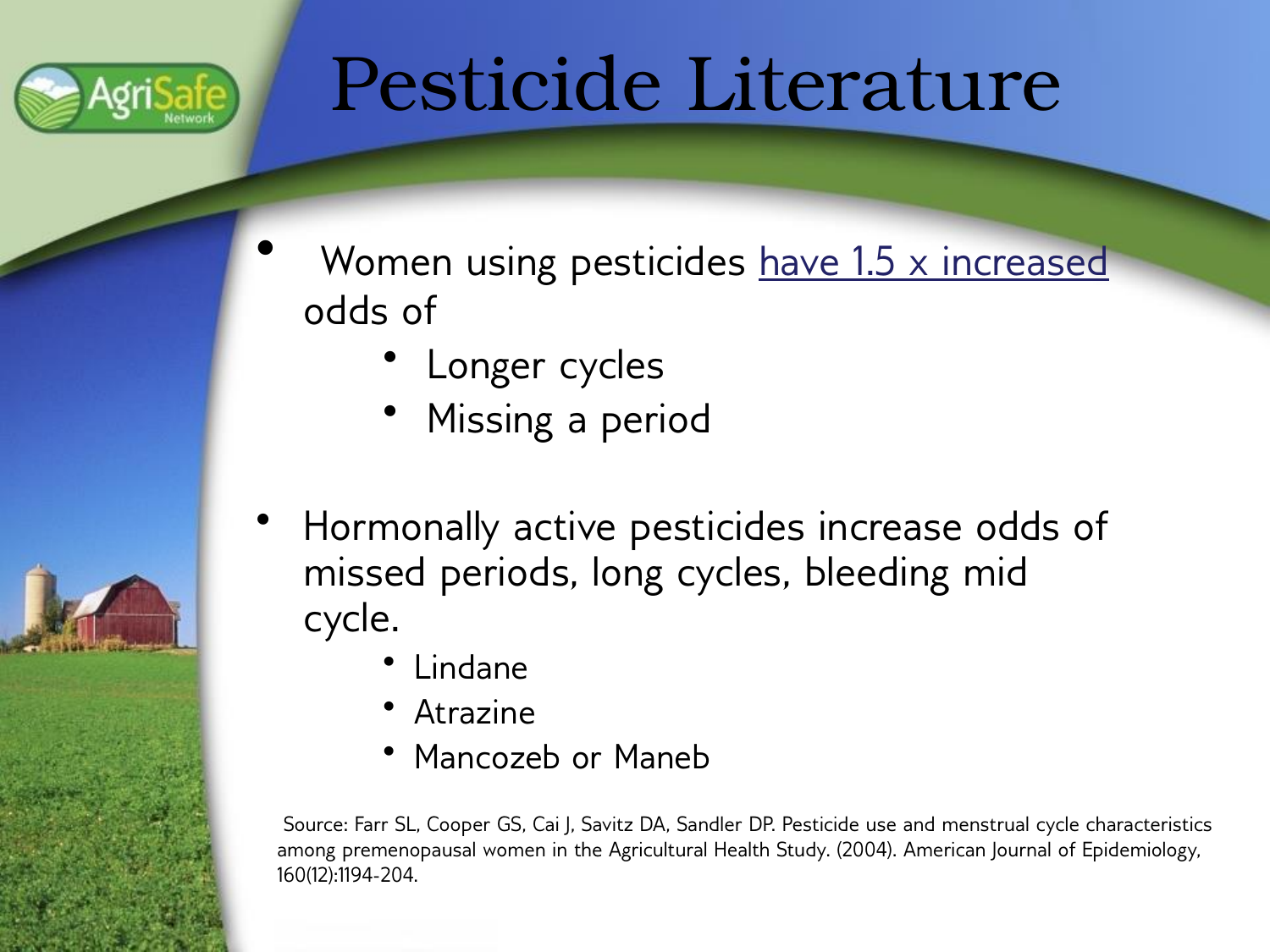

# Pesticide Literature
 Women using pesticides have 1.5 x increased odds of
 Longer cycles
 Missing a period

Hormonally active pesticides increase odds of missed periods, long cycles, bleeding mid cycle.
Lindane
Atrazine
Mancozeb or Maneb
 Source: Farr SL, Cooper GS, Cai J, Savitz DA, Sandler DP. Pesticide use and menstrual cycle characteristics among premenopausal women in the Agricultural Health Study. (2004). American Journal of Epidemiology, 160(12):1194-204.